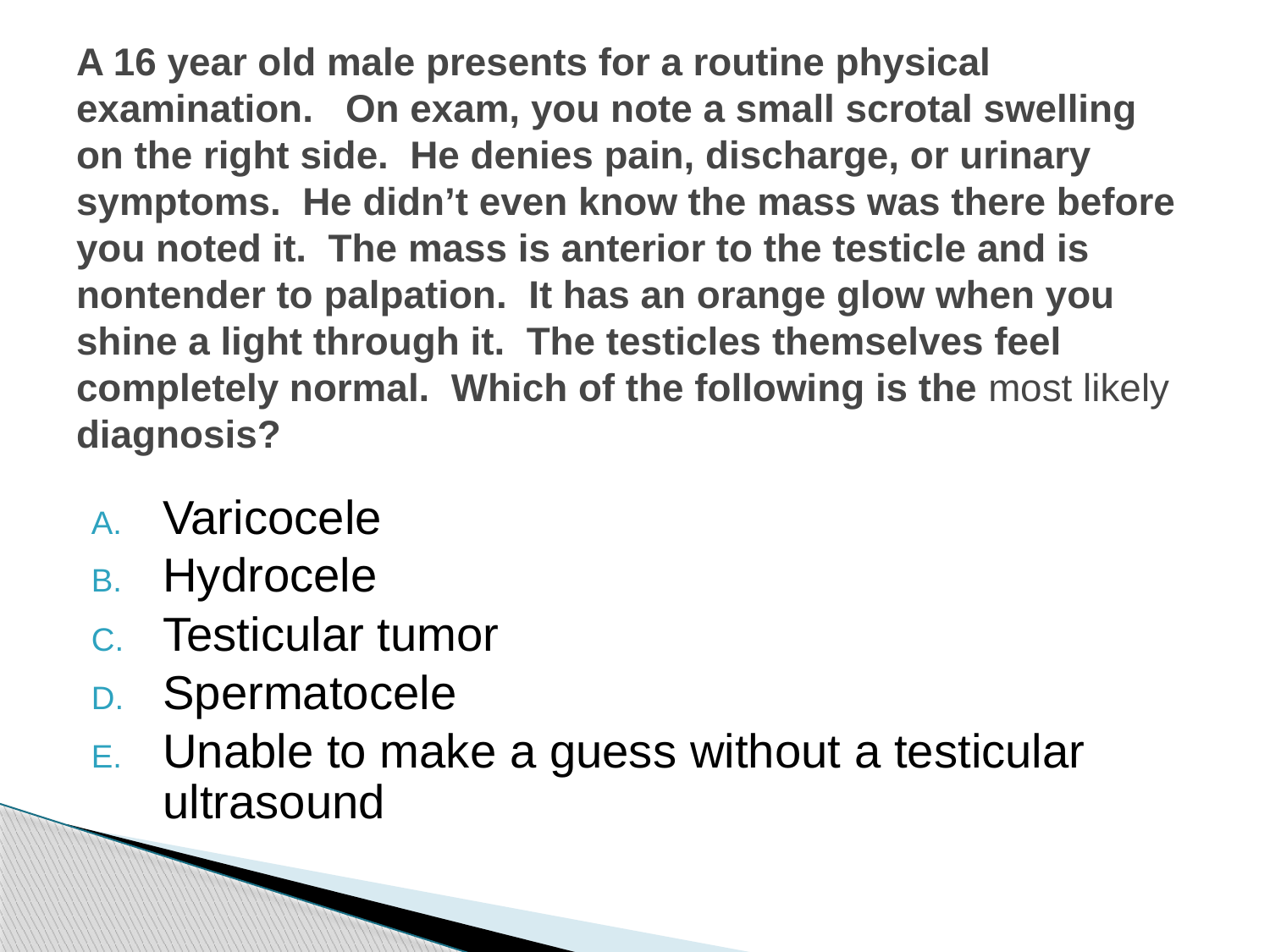

# A 16 year old male presents for a routine physical examination.   On exam, you note a small scrotal swelling on the right side.  He denies pain, discharge, or urinary symptoms.  He didn’t even know the mass was there before you noted it.  The mass is anterior to the testicle and is nontender to palpation.  It has an orange glow when you shine a light through it.  The testicles themselves feel completely normal.  Which of the following is the most likely diagnosis?
Varicocele
Hydrocele
Testicular tumor
Spermatocele
Unable to make a guess without a testicular ultrasound